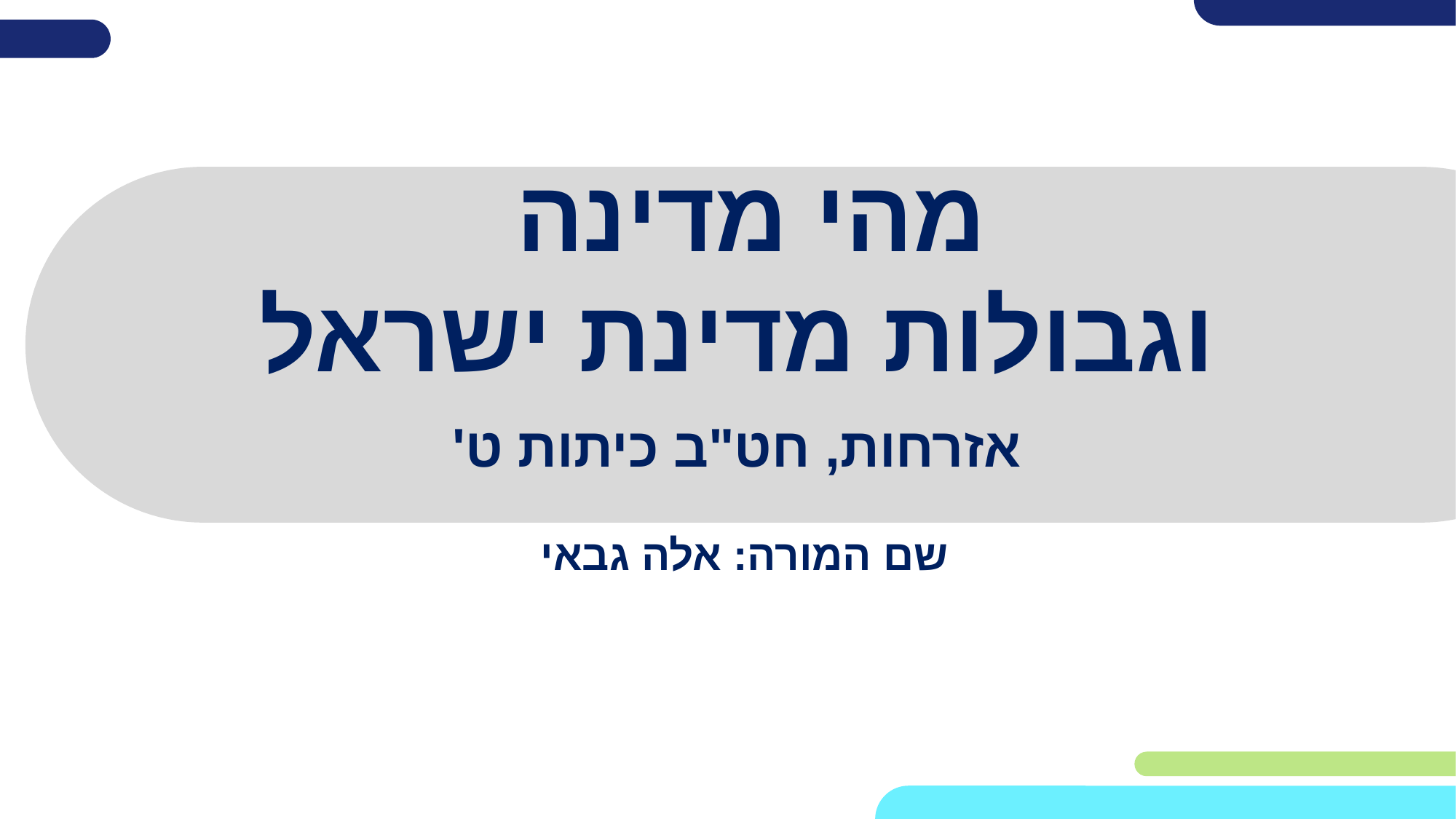

# מהי מדינה וגבולות מדינת ישראל

אזרחות, חט"ב כיתות ט'
שם המורה: אלה גבאי